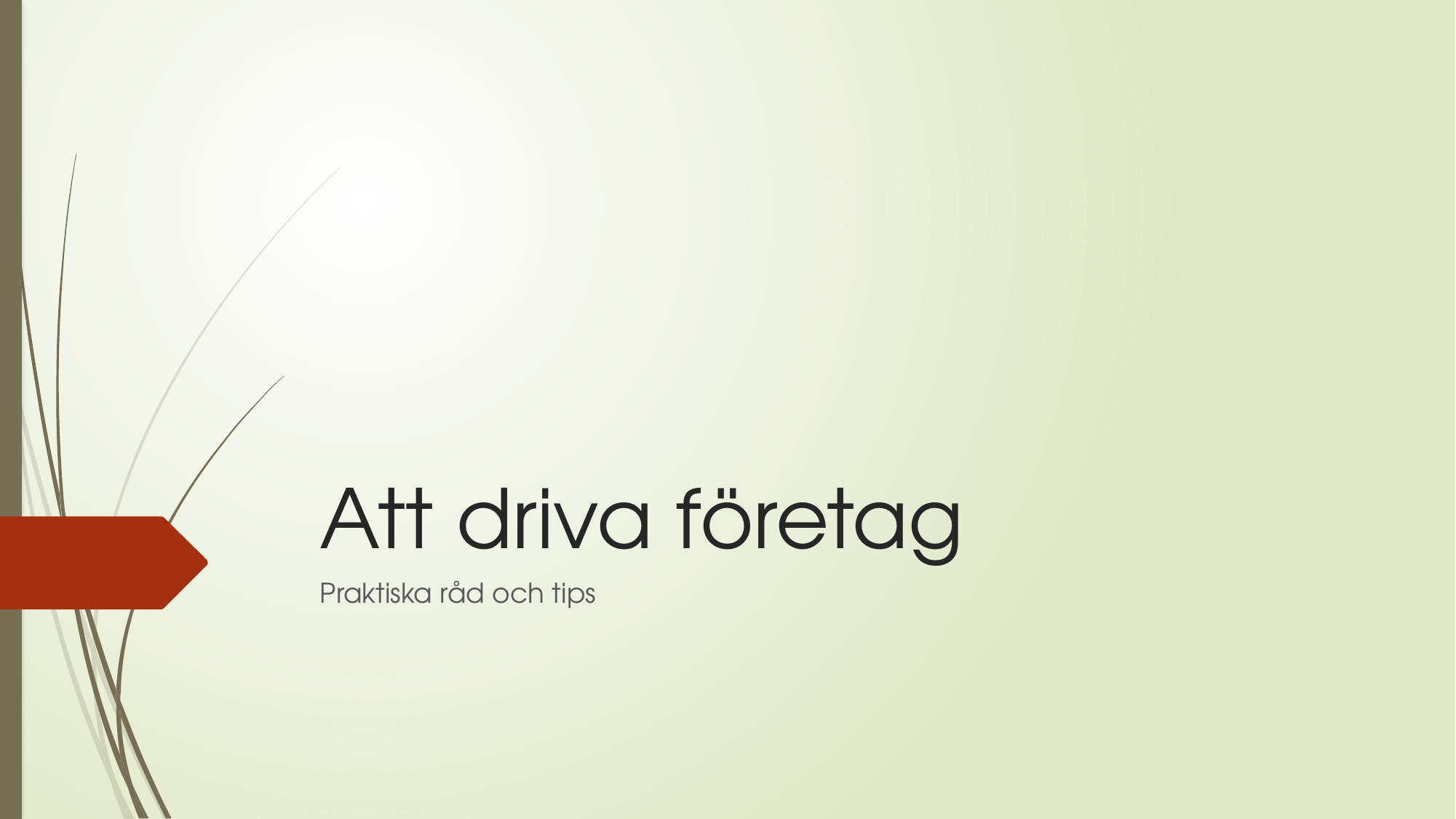

# Att driva företag
Praktiska råd och tips